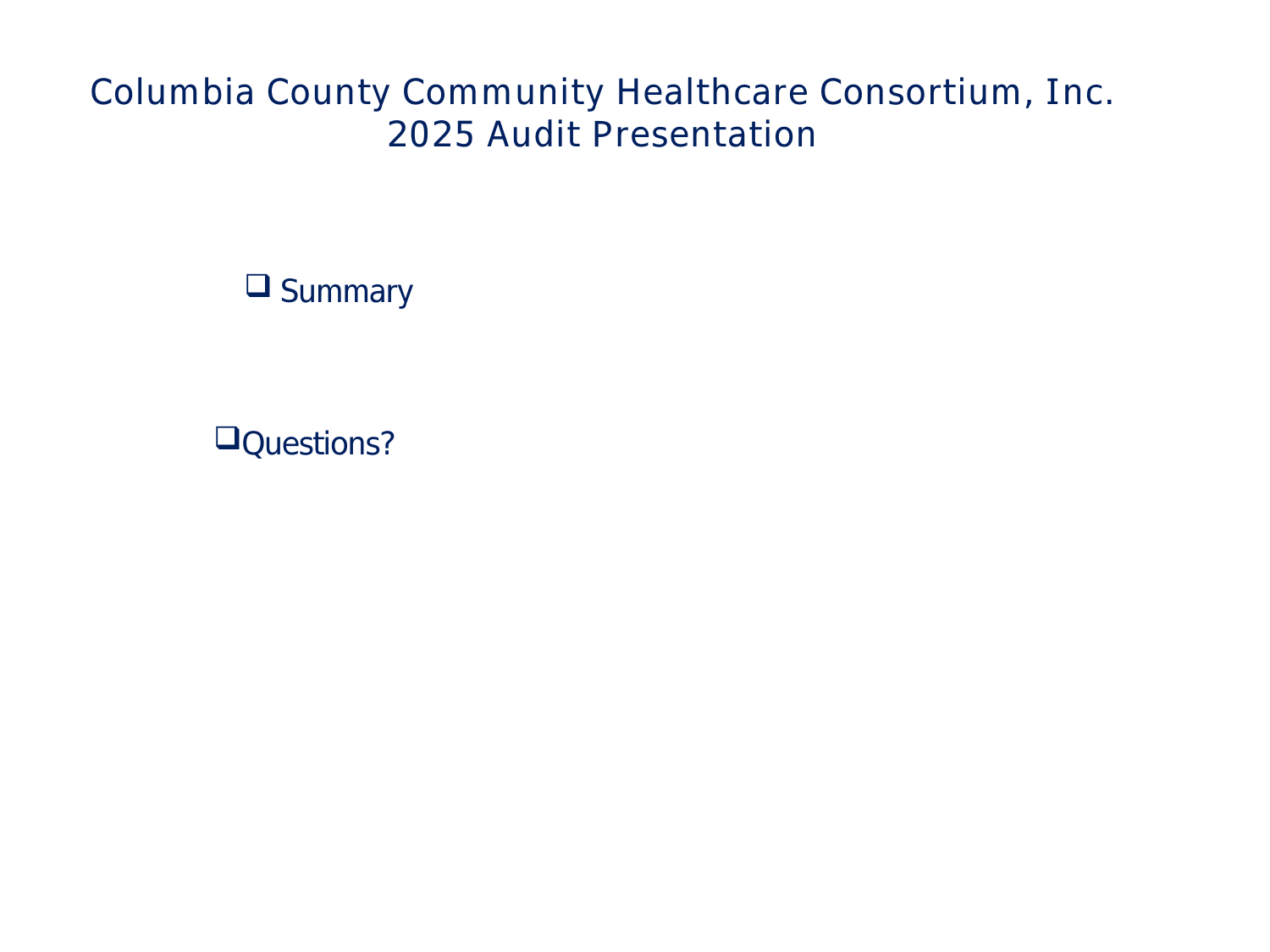

Columbia County Community Healthcare Consortium, Inc. 2025 Audit Presentation
 Summary

Questions?